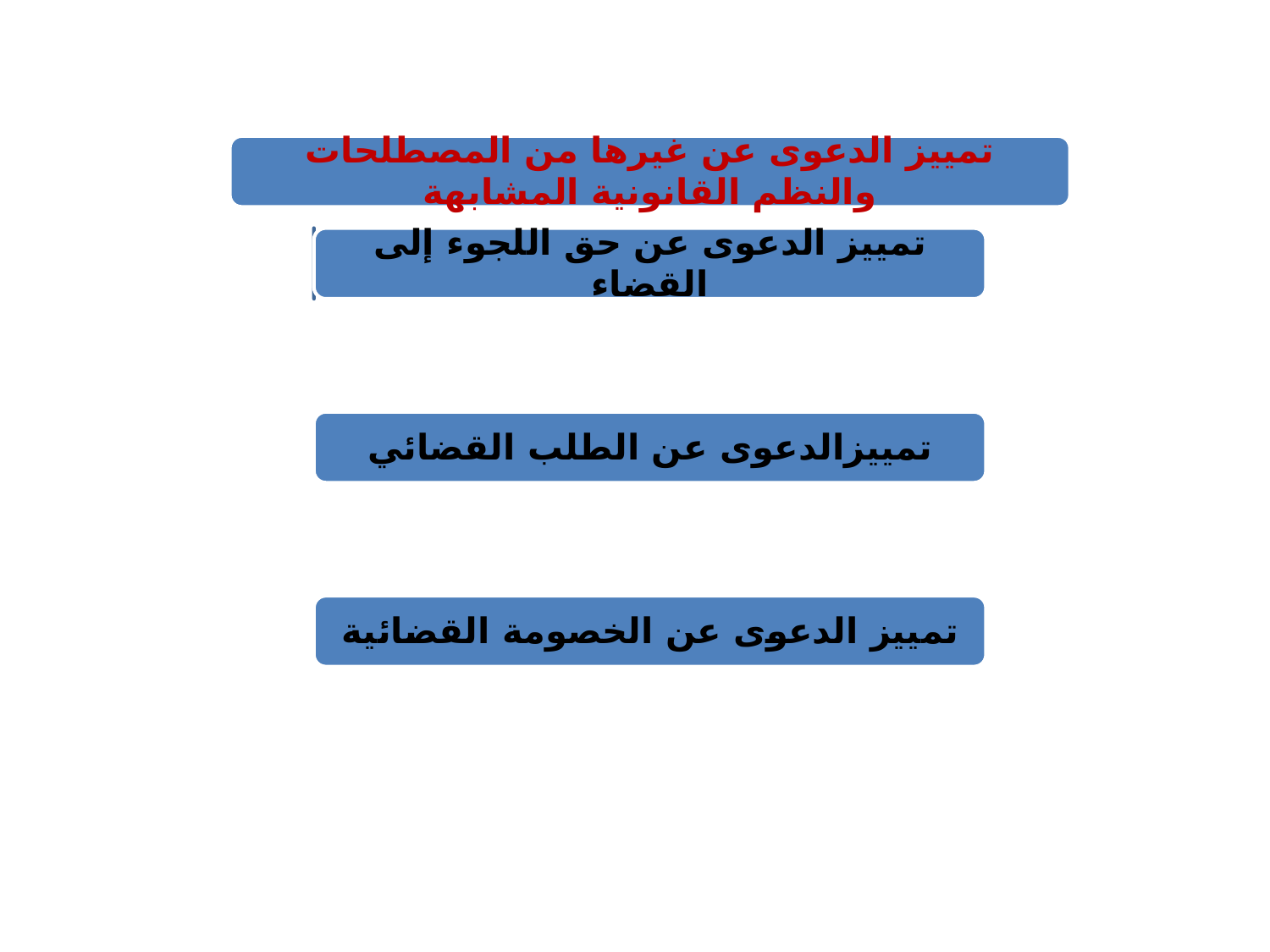

تمييز الدعوى عن غيرها من المصطلحات والنظم القانونية المشابهة
تمييزالدعوى عن الطلب القضائي
تمييز الدعوى عن حق اللجوء إلى القضاء